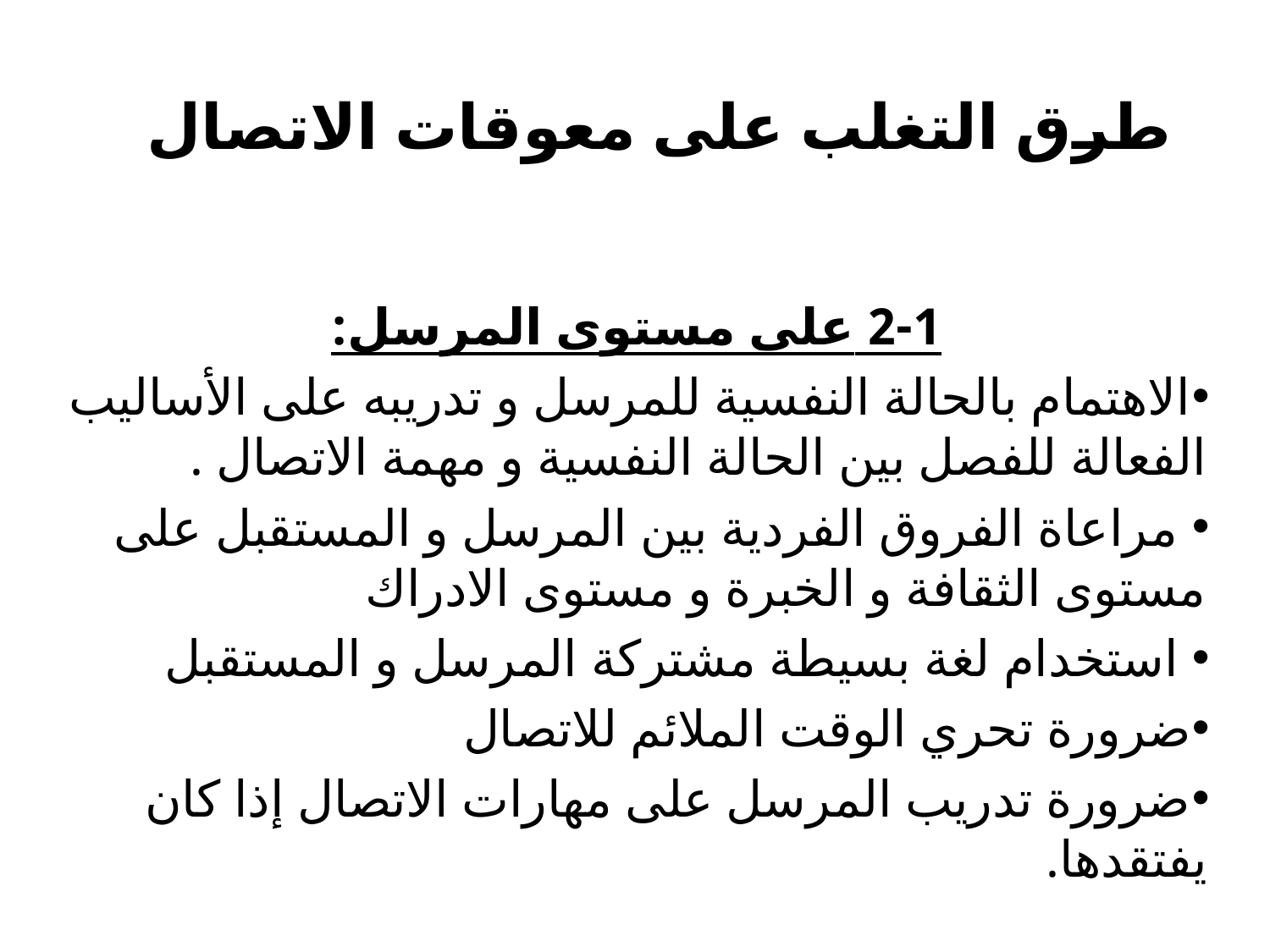

# طرق التغلب على معوقات الاتصال
2-1 على مستوى المرسل:
الاهتمام بالحالة النفسية للمرسل و تدريبه على الأساليب الفعالة للفصل بين الحالة النفسية و مهمة الاتصال .
 مراعاة الفروق الفردية بين المرسل و المستقبل على مستوى الثقافة و الخبرة و مستوى الادراك
 استخدام لغة بسيطة مشتركة المرسل و المستقبل
ضرورة تحري الوقت الملائم للاتصال
ضرورة تدريب المرسل على مهارات الاتصال إذا كان يفتقدها.